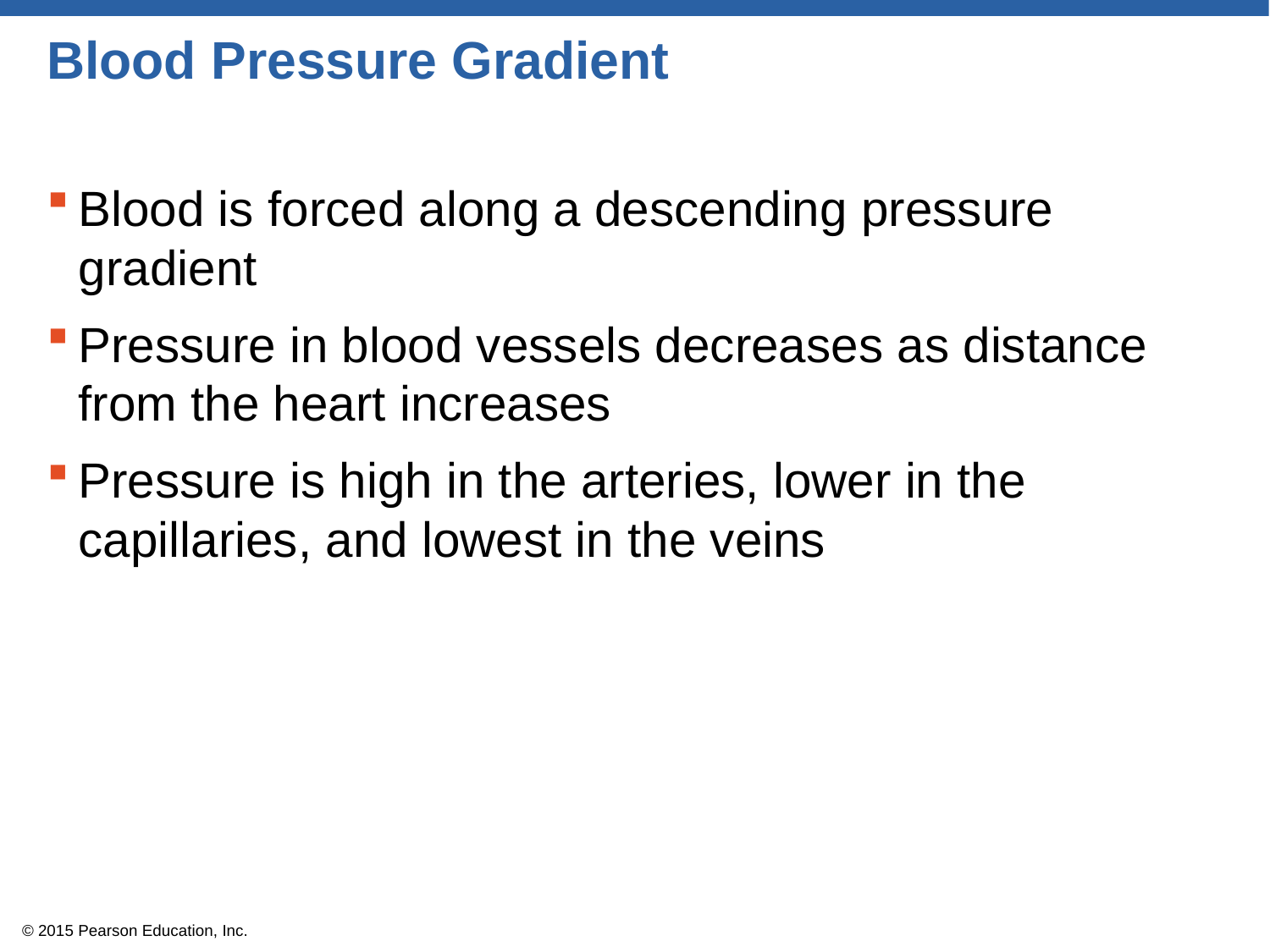

# Blood Pressure Gradient
Blood is forced along a descending pressure gradient
Pressure in blood vessels decreases as distance from the heart increases
Pressure is high in the arteries, lower in the capillaries, and lowest in the veins

© 2015 Pearson Education, Inc.